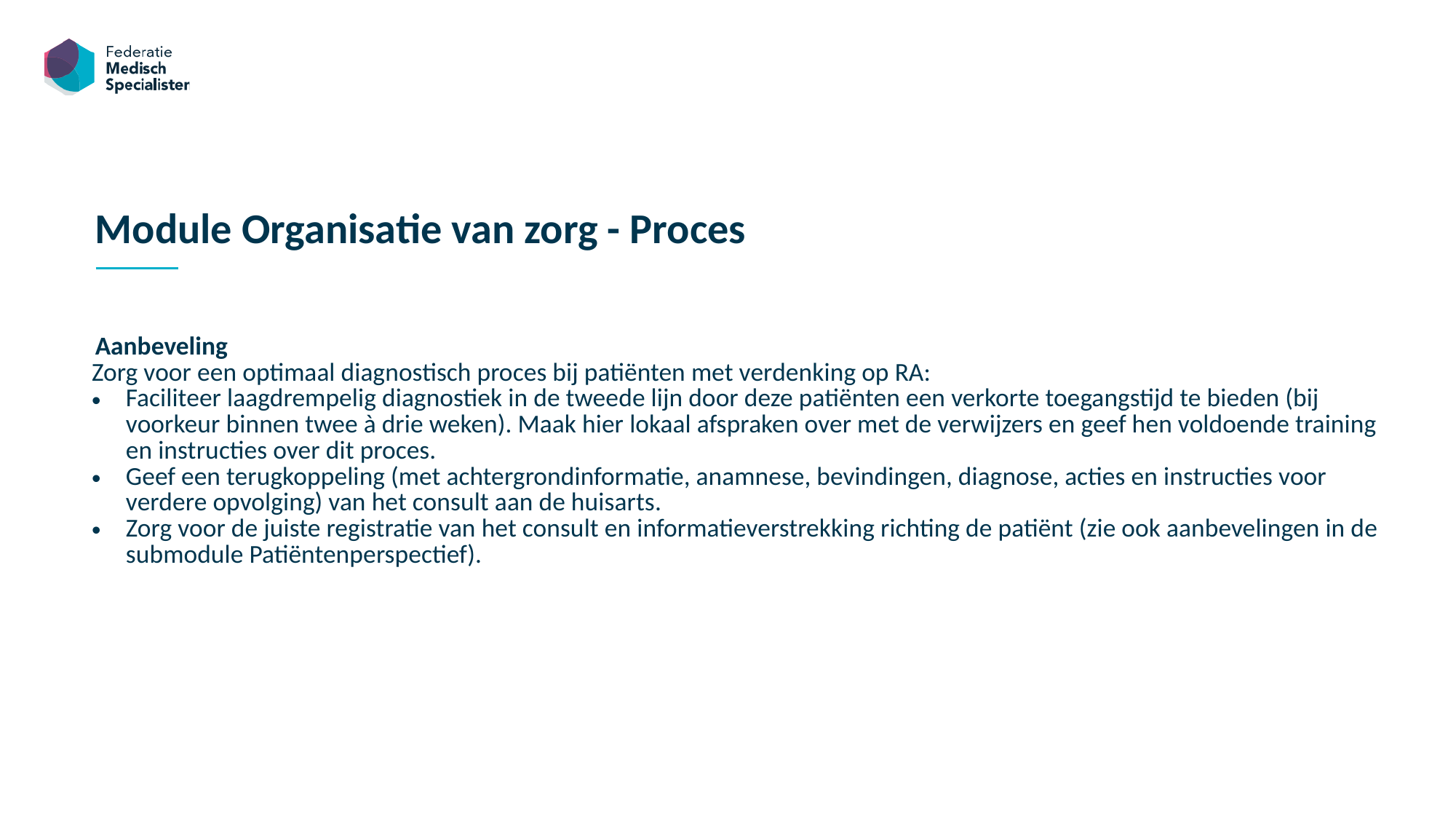

Module Organisatie van zorg - Proces
Aanbeveling

| Zorg voor een optimaal diagnostisch proces bij patiënten met verdenking op RA: Faciliteer laagdrempelig diagnostiek in de tweede lijn door deze patiënten een verkorte toegangstijd te bieden (bij voorkeur binnen twee à drie weken). Maak hier lokaal afspraken over met de verwijzers en geef hen voldoende training en instructies over dit proces. Geef een terugkoppeling (met achtergrondinformatie, anamnese, bevindingen, diagnose, acties en instructies voor verdere opvolging) van het consult aan de huisarts. Zorg voor de juiste registratie van het consult en informatieverstrekking richting de patiënt (zie ook aanbevelingen in de submodule Patiëntenperspectief). |
| --- |